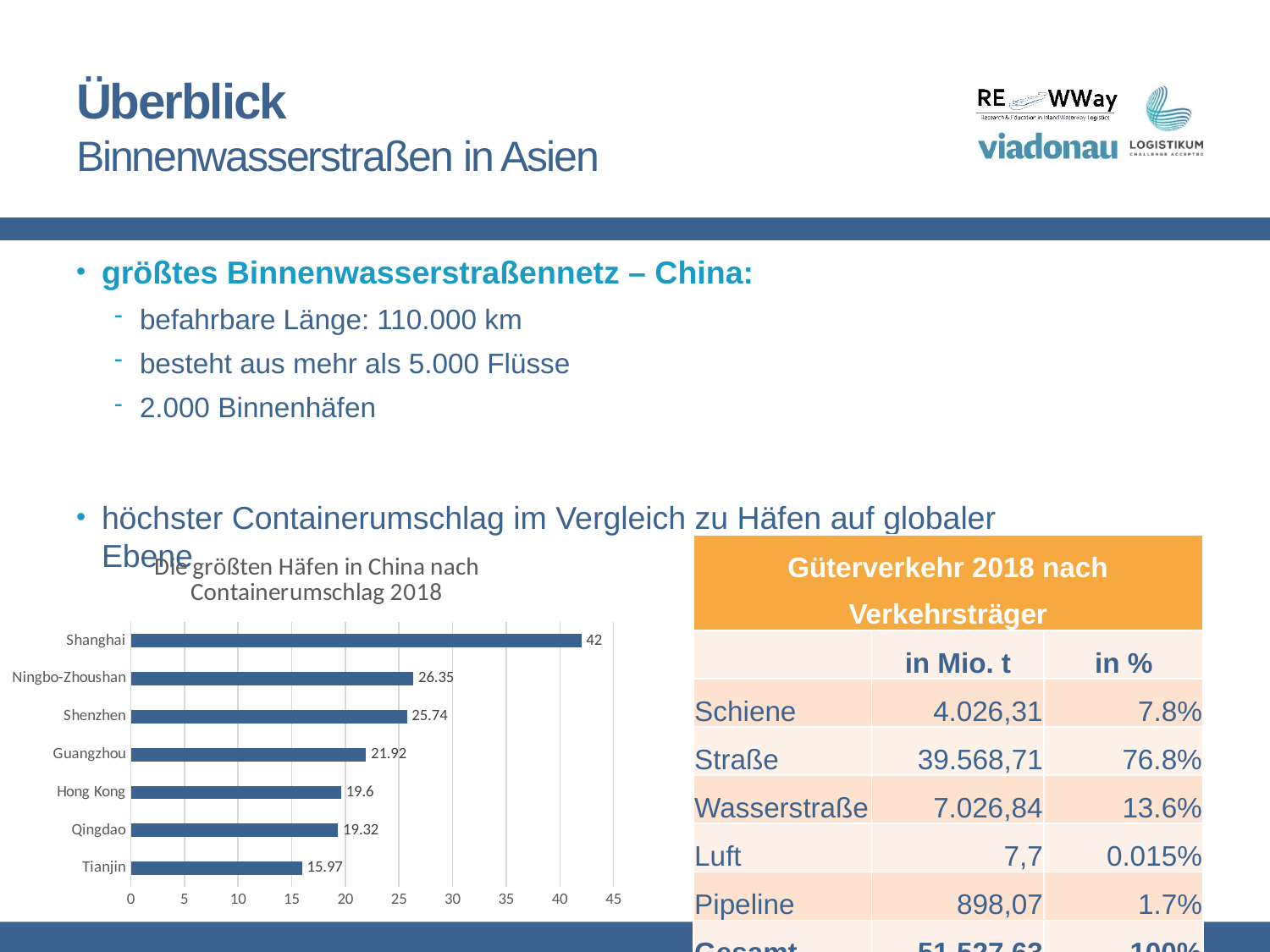

# Überblick Binnenwasserstraßen in Asien
größtes Binnenwasserstraßennetz – China:
befahrbare Länge: 110.000 km
besteht aus mehr als 5.000 Flüsse
2.000 Binnenhäfen

höchster Containerumschlag im Vergleich zu Häfen auf globaler Ebene

### Chart:

| Category | Die größten Häfen in China nach Containerumschlag 2018 |
|---|---|
| Tianjin | 15.97 |
| Qingdao | 19.32 |
| Hong Kong | 19.6 |
| Guangzhou | 21.92 |
| Shenzhen | 25.74 |
| Ningbo-Zhoushan | 26.35 |
| Shanghai | 42.0 |
| Güterverkehr 2018 nach Verkehrsträger |  |  |
| --- | --- | --- |
|  | in Mio. t | in % |
| Schiene | 4.026,31 | 7.8% |
| Straße | 39.568,71 | 76.8% |
| Wasserstraße | 7.026,84 | 13.6% |
| Luft | 7,7 | 0.015% |
| Pipeline | 898,07 | 1.7% |
| Gesamt | 51.527,63 | 100% |
52